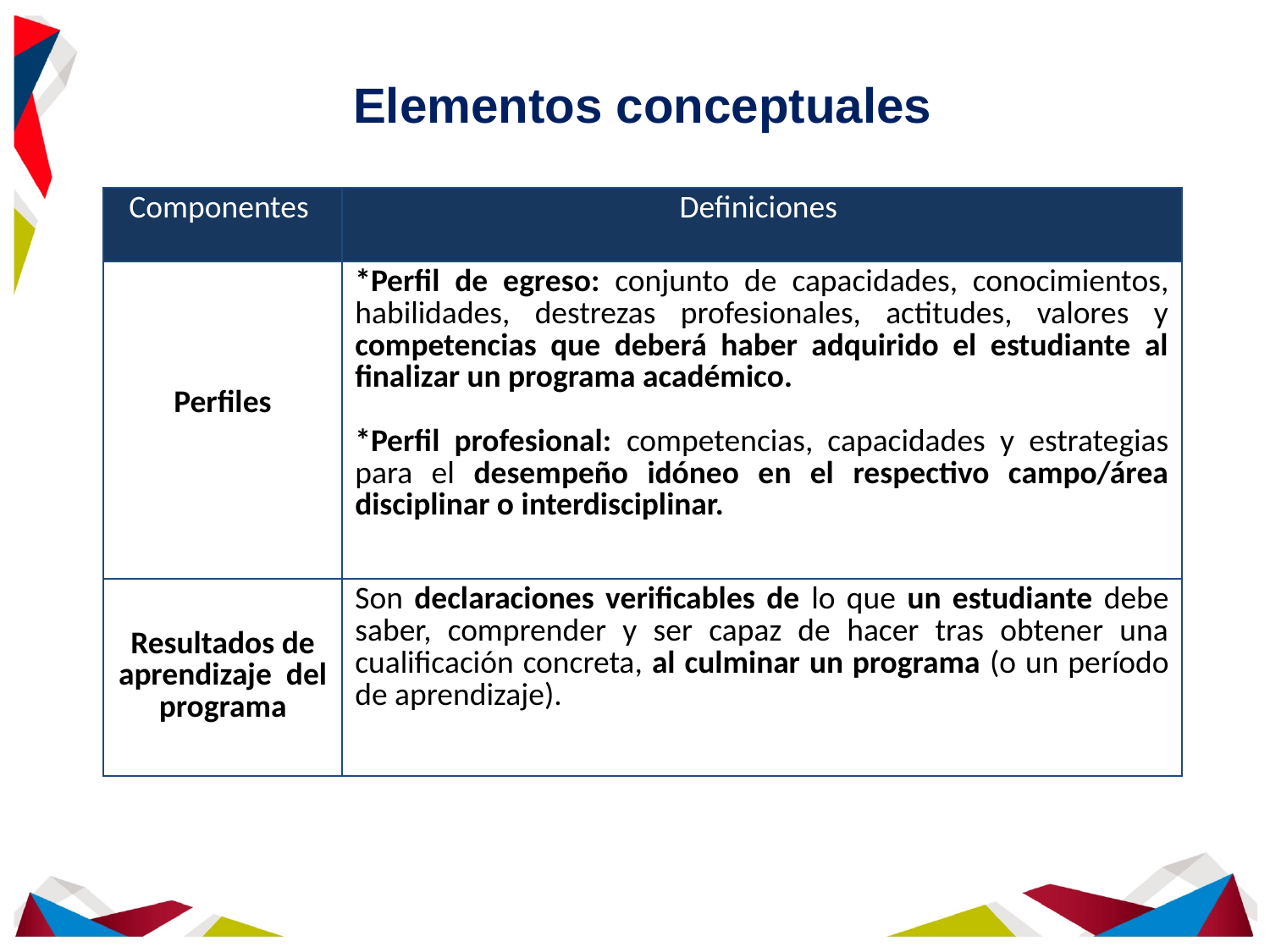

Elementos conceptuales
| Componentes | Definiciones |
| --- | --- |
| Perfiles | \*Perfil de egreso: conjunto de capacidades, conocimientos, habilidades, destrezas profesionales, actitudes, valores y competencias que deberá haber adquirido el estudiante al finalizar un programa académico. \*Perfil profesional: competencias, capacidades y estrategias para el desempeño idóneo en el respectivo campo/área disciplinar o interdisciplinar. |
| Resultados de aprendizaje del programa | Son declaraciones verificables de lo que un estudiante debe saber, comprender y ser capaz de hacer tras obtener una cualificación concreta, al culminar un programa (o un período de aprendizaje). |
Procesa la información
y la transforma
en conocimiento
Reflexiona desde diferentes
perspectivas
y tradiciones teóricas

Elementos del
Microcurrículo
Comunidades
de aprendizaje
Toma decisiones informadas
 en la vida personal, laboral,
social y cultural.
Asume posturas razonadas
 y conscientes